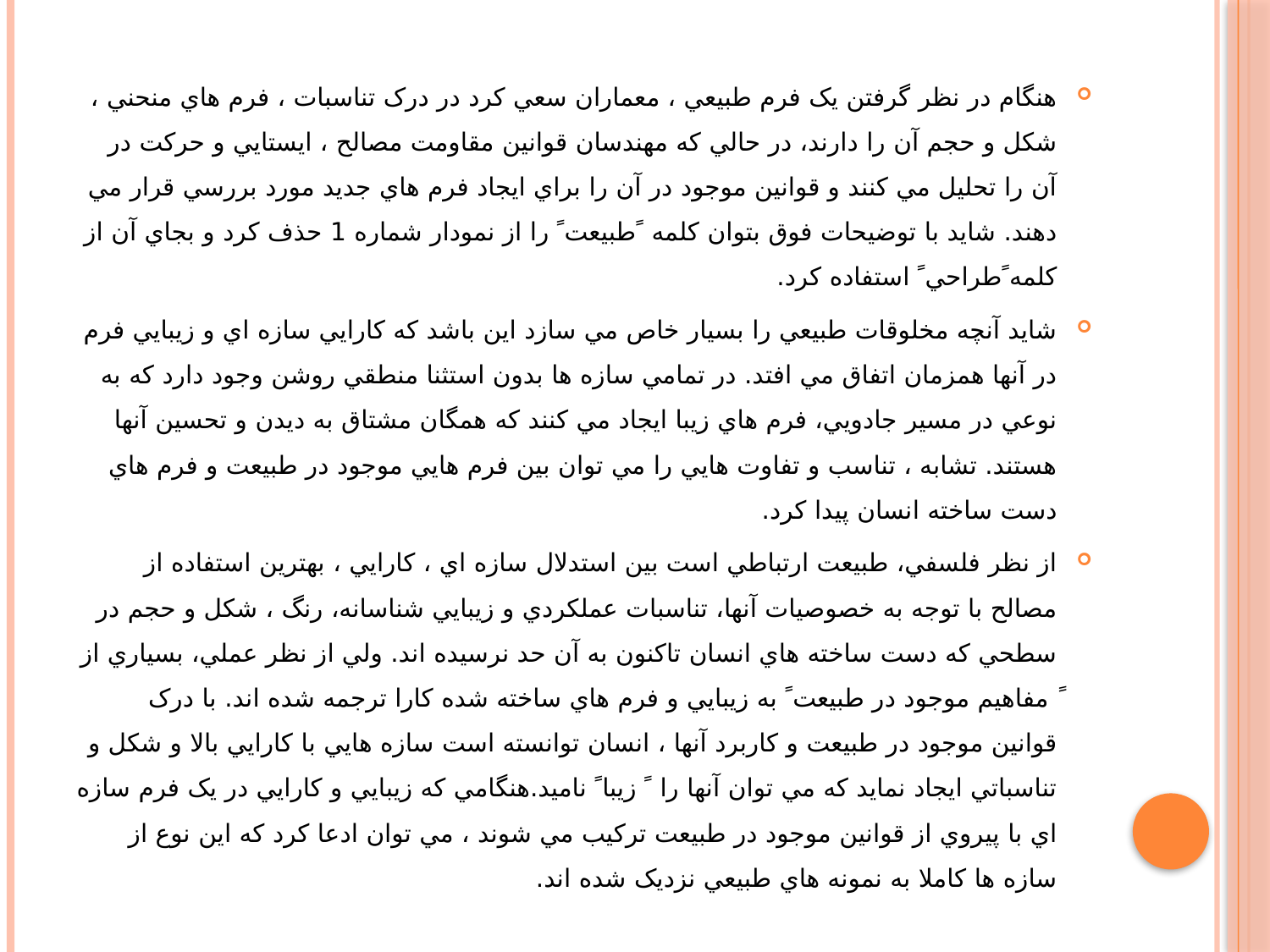

هنگام در نظر گرفتن يک فرم طبيعي ، معماران سعي کرد در درک تناسبات ، فرم هاي منحني ، شکل و حجم آن را دارند، در حالي که مهندسان قوانين مقاومت مصالح ، ايستايي و حرکت در آن را تحليل مي کنند و قوانين موجود در آن را براي ايجاد فرم هاي جديد مورد بررسي قرار مي دهند. شايد با توضيحات فوق بتوان کلمه  ًطبيعت ً را از نمودار شماره 1 حذف کرد و بجاي آن از کلمه ًطراحي ً استفاده کرد.
شايد آنچه مخلوقات طبيعي را بسيار خاص مي سازد اين باشد که کارايي سازه اي و زيبايي فرم در آنها همزمان اتفاق مي افتد. در تمامي سازه ها بدون استثنا منطقي روشن وجود دارد که به نوعي در مسير جادويي، فرم هاي زيبا ايجاد مي کنند که همگان مشتاق به ديدن و تحسين آنها هستند. تشابه ، تناسب و تفاوت هايي را مي توان بين فرم هايي موجود در طبيعت و فرم هاي دست ساخته انسان پيدا کرد.
از نظر فلسفي، طبيعت ارتباطي است بين استدلال سازه اي ، کارايي ، بهترين استفاده از مصالح با توجه به خصوصيات آنها، تناسبات عملکردي و زيبايي شناسانه، رنگ ، شکل و حجم در سطحي که دست ساخته هاي انسان تاکنون به آن حد نرسيده اند. ولي از نظر عملي، بسياري از ً مفاهيم موجود در طبيعت ً به زيبايي و فرم هاي ساخته شده کارا ترجمه شده اند. با درک قوانين موجود در طبيعت و کاربرد آنها ، انسان توانسته است سازه هايي با کارايي بالا و شکل و تناسباتي ايجاد نمايد که مي توان آنها را  ً زيبا ً ناميد.هنگامي که زيبايي و کارايي در يک فرم سازه اي با پيروي از قوانين موجود در طبيعت ترکيب مي شوند ، مي توان ادعا کرد که اين نوع از سازه ها کاملا به نمونه هاي طبيعي نزديک شده اند.